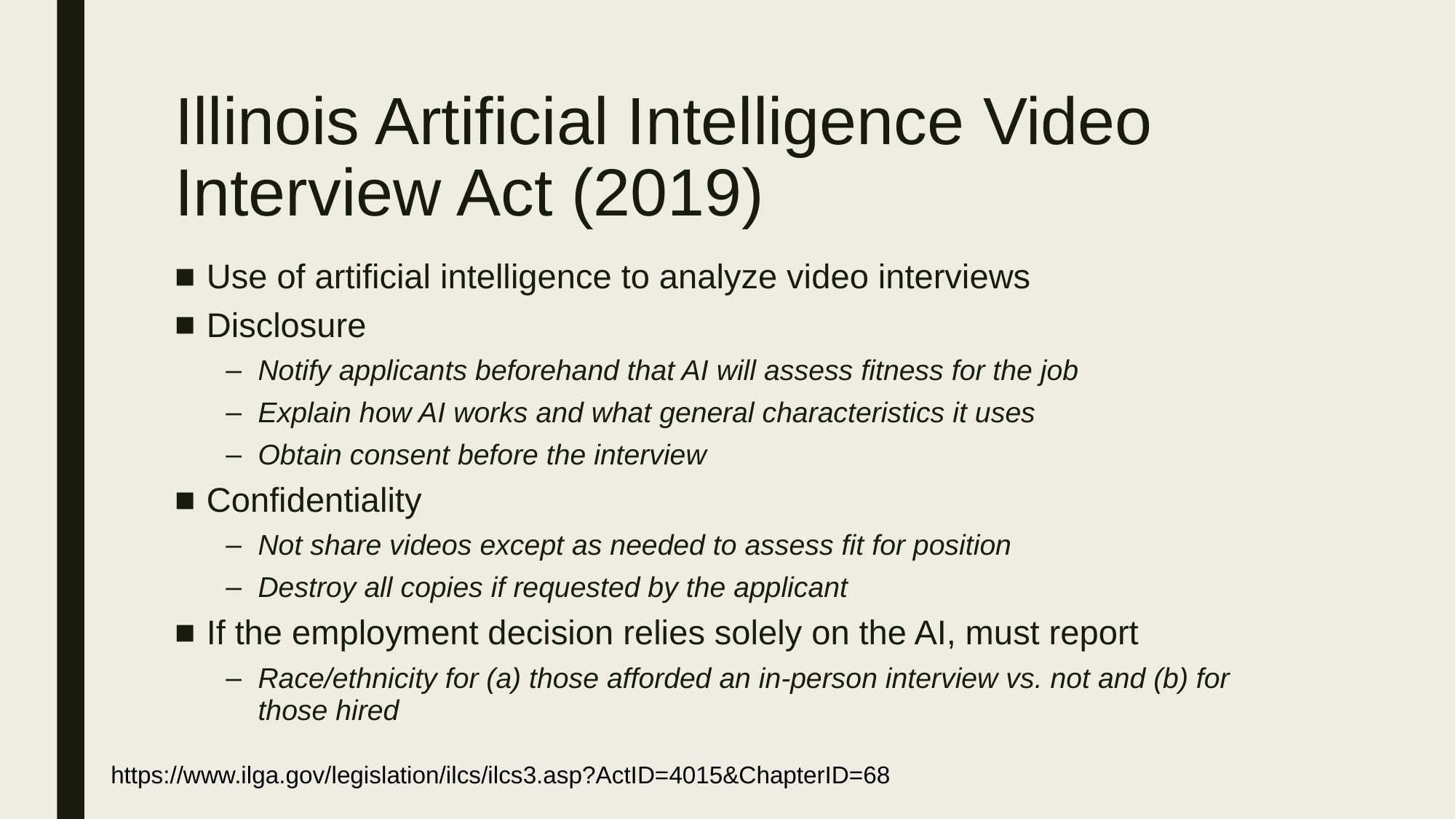

# Illinois Artificial Intelligence Video Interview Act (2019)
Use of artificial intelligence to analyze video interviews
Disclosure
Notify applicants beforehand that AI will assess fitness for the job
Explain how AI works and what general characteristics it uses
Obtain consent before the interview
Confidentiality
Not share videos except as needed to assess fit for position
Destroy all copies if requested by the applicant
If the employment decision relies solely on the AI, must report
Race/ethnicity for (a) those afforded an in-person interview vs. not and (b) for those hired

https://www.ilga.gov/legislation/ilcs/ilcs3.asp?ActID=4015&ChapterID=68